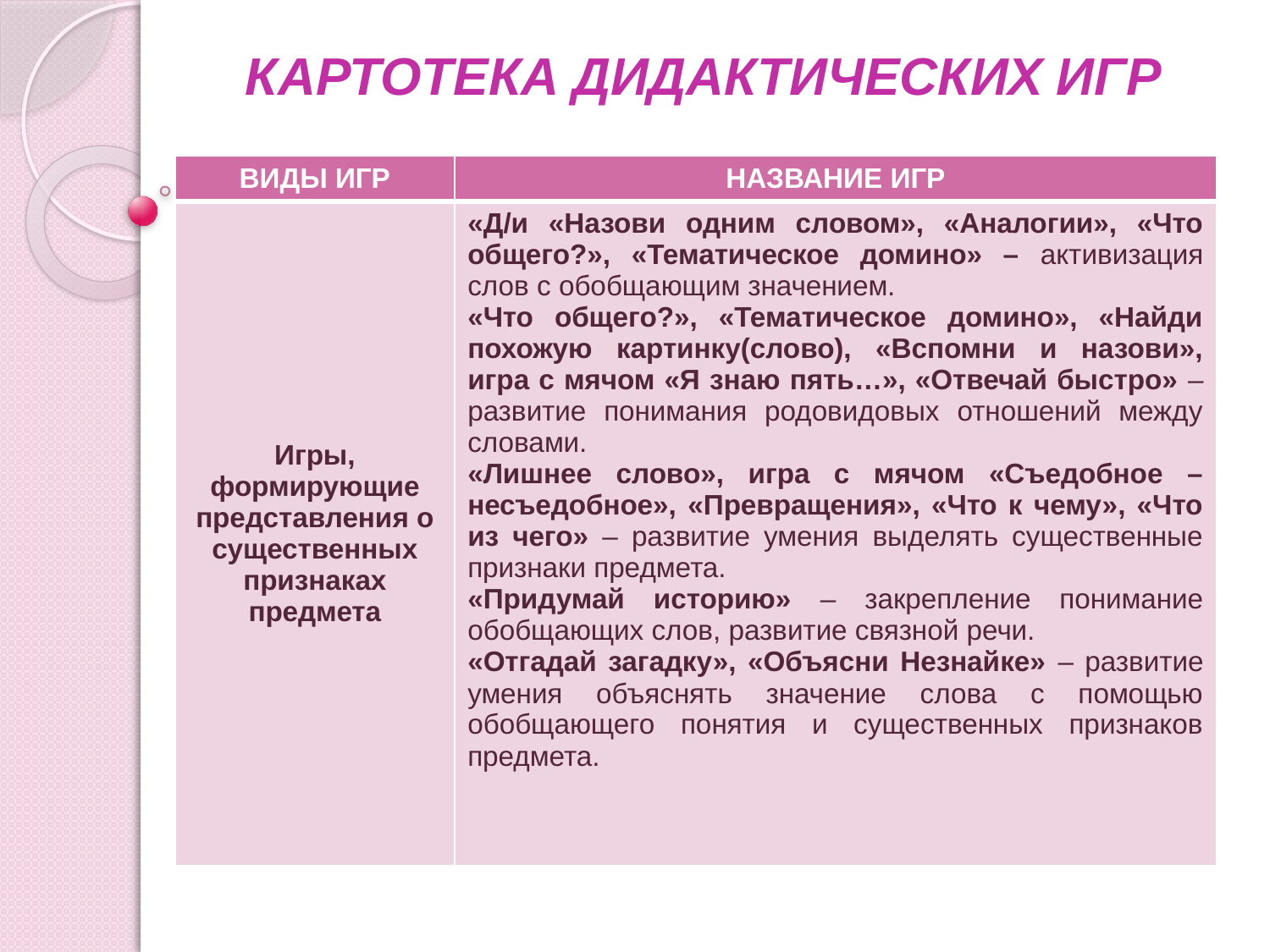

# КАРТОТЕКА ДИДАКТИЧЕСКИХ ИГР
| ВИДЫ ИГР | НАЗВАНИЕ ИГР |
| --- | --- |
| Игры, формирующие представления о существенных признаках предмета | «Д/и «Назови одним словом», «Аналогии», «Что общего?», «Тематическое домино» – активизация слов с обобщающим значением. «Что общего?», «Тематическое домино», «Найди похожую картинку(слово), «Вспомни и назови», игра с мячом «Я знаю пять…», «Отвечай быстро» – развитие понимания родовидовых отношений между словами. «Лишнее слово», игра с мячом «Съедобное – несъедобное», «Превращения», «Что к чему», «Что из чего» – развитие умения выделять существенные признаки предмета. «Придумай историю» – закрепление понимание обобщающих слов, развитие связной речи. «Отгадай загадку», «Объясни Незнайке» – развитие умения объяснять значение слова с помощью обобщающего понятия и существенных признаков предмета. |